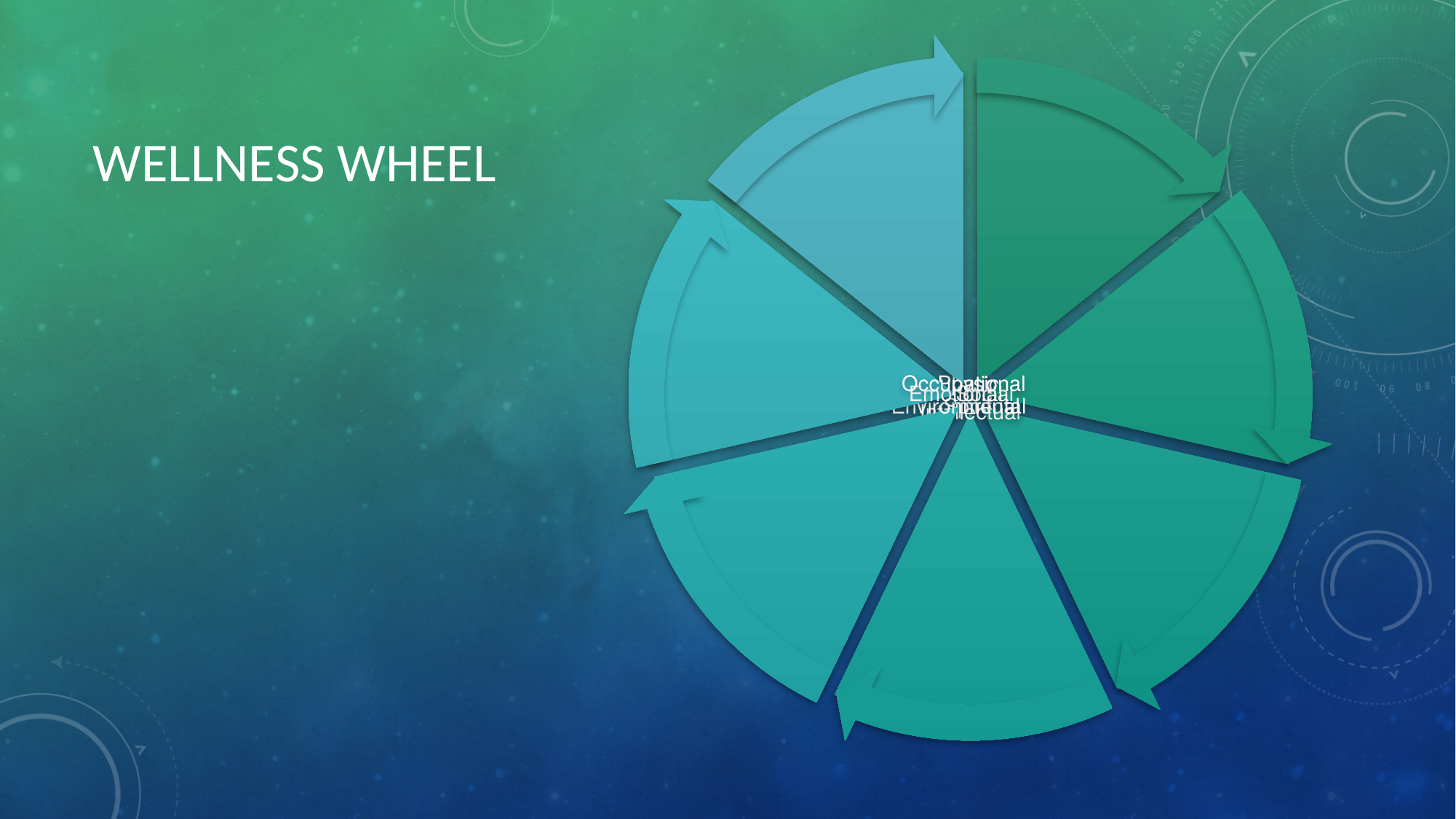

Physical
Social
Spiritual
Intellectual
Environmental
Emotional
Occupational
# Wellness wheel